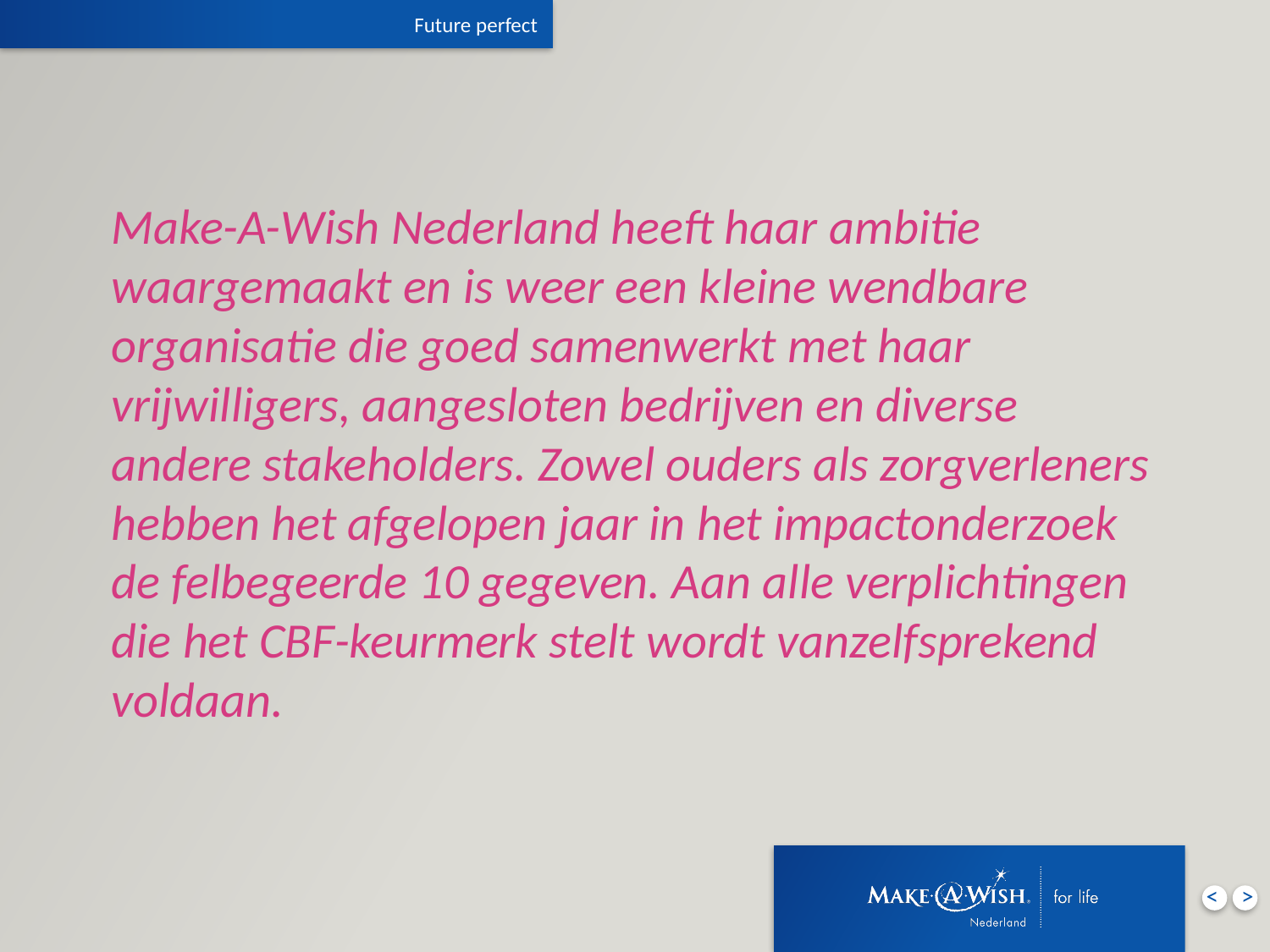

# Future perfect

Make-A-Wish Nederland heeft haar ambitie waargemaakt en is weer een kleine wendbare organisatie die goed samenwerkt met haar vrijwilligers, aangesloten bedrijven en diverse andere stakeholders. Zowel ouders als zorgverleners hebben het afgelopen jaar in het impactonderzoek de felbegeerde 10 gegeven. Aan alle verplichtingen die het CBF-keurmerk stelt wordt vanzelfsprekend voldaan.